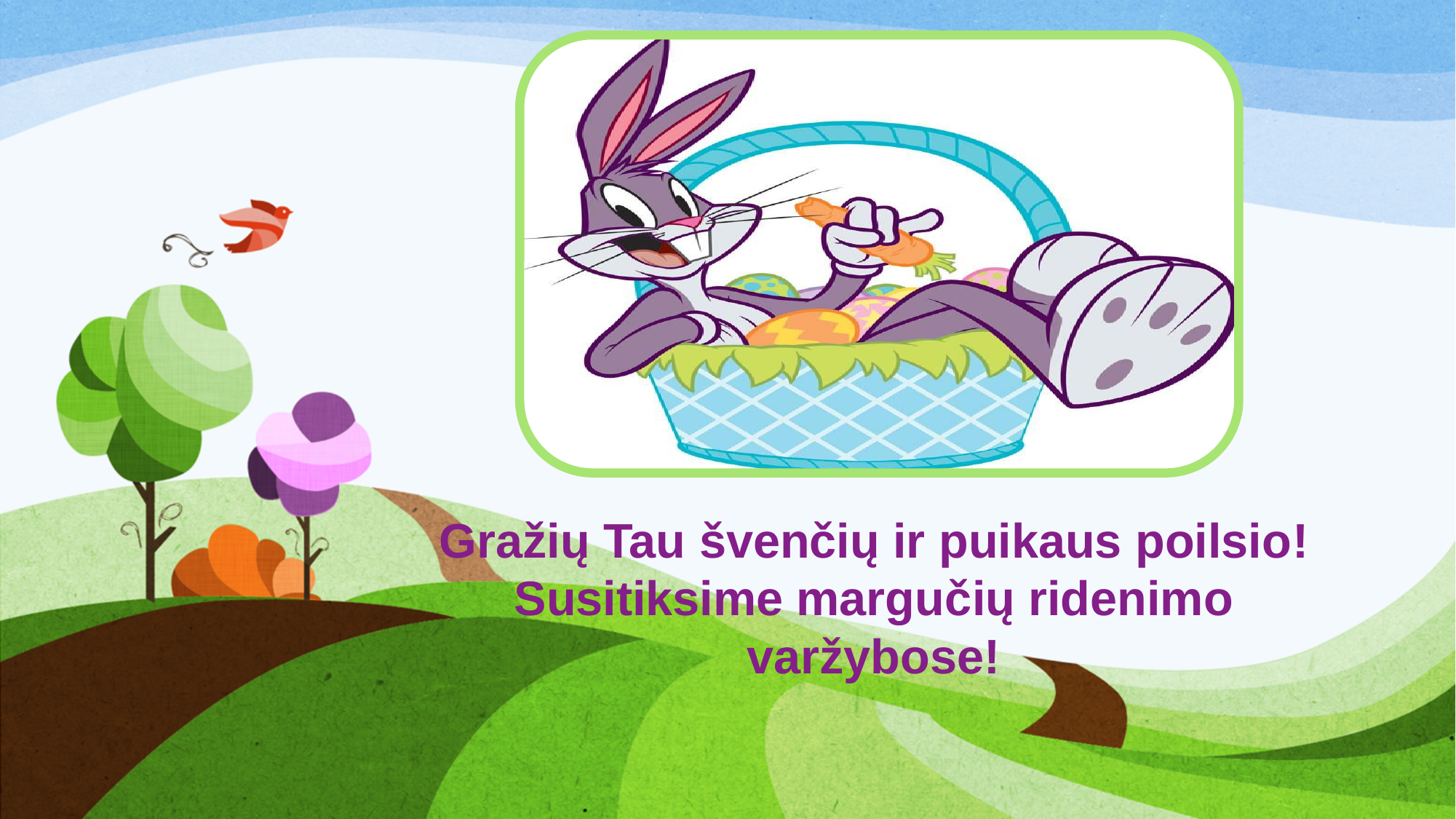

Gražių Tau švenčių ir puikaus poilsio! Susitiksime margučių ridenimo varžybose!